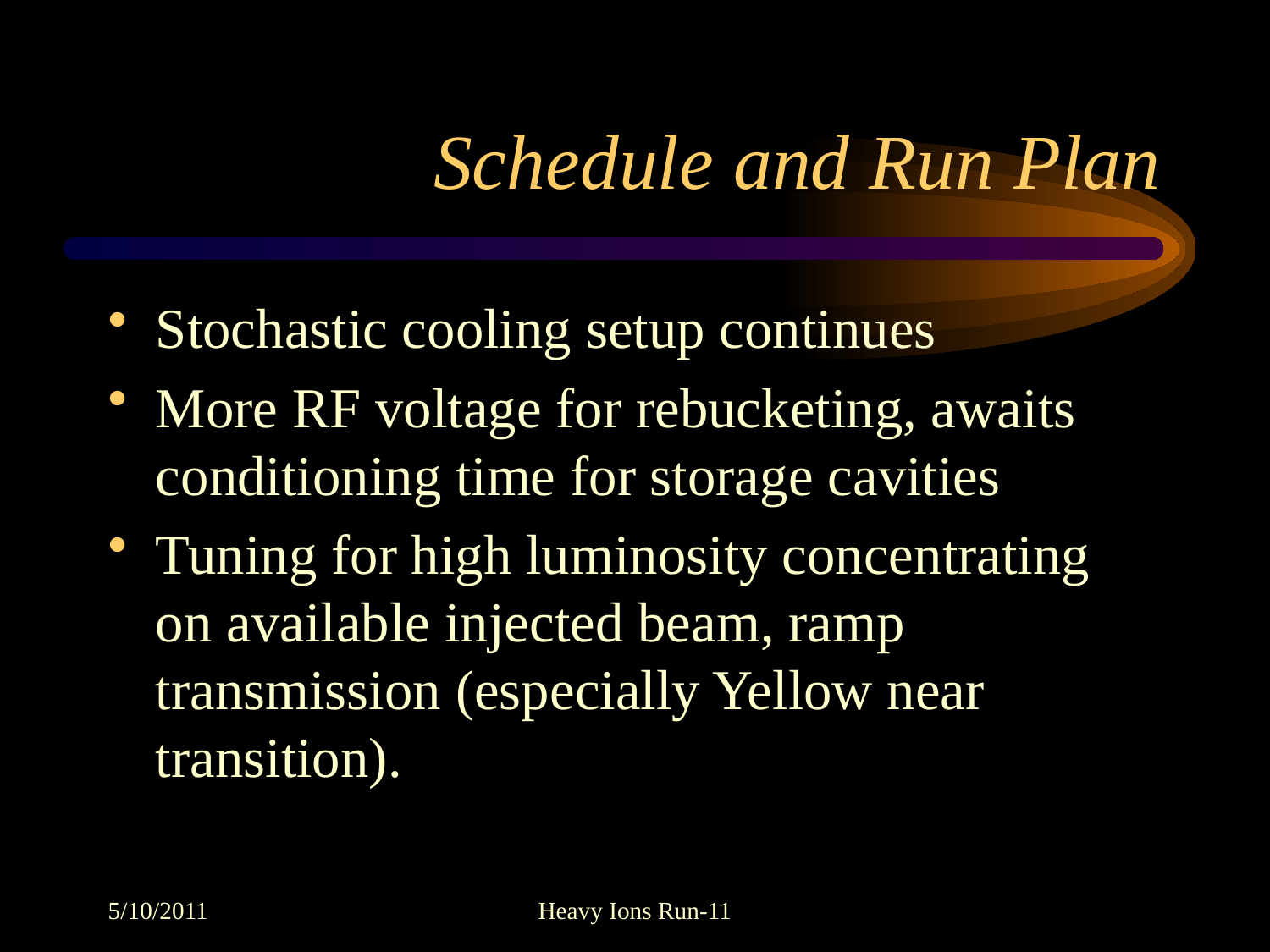

# Schedule and Run Plan
Stochastic cooling setup continues
More RF voltage for rebucketing, awaits conditioning time for storage cavities
Tuning for high luminosity concentrating on available injected beam, ramp transmission (especially Yellow near transition).
5/10/2011
Heavy Ions Run-11